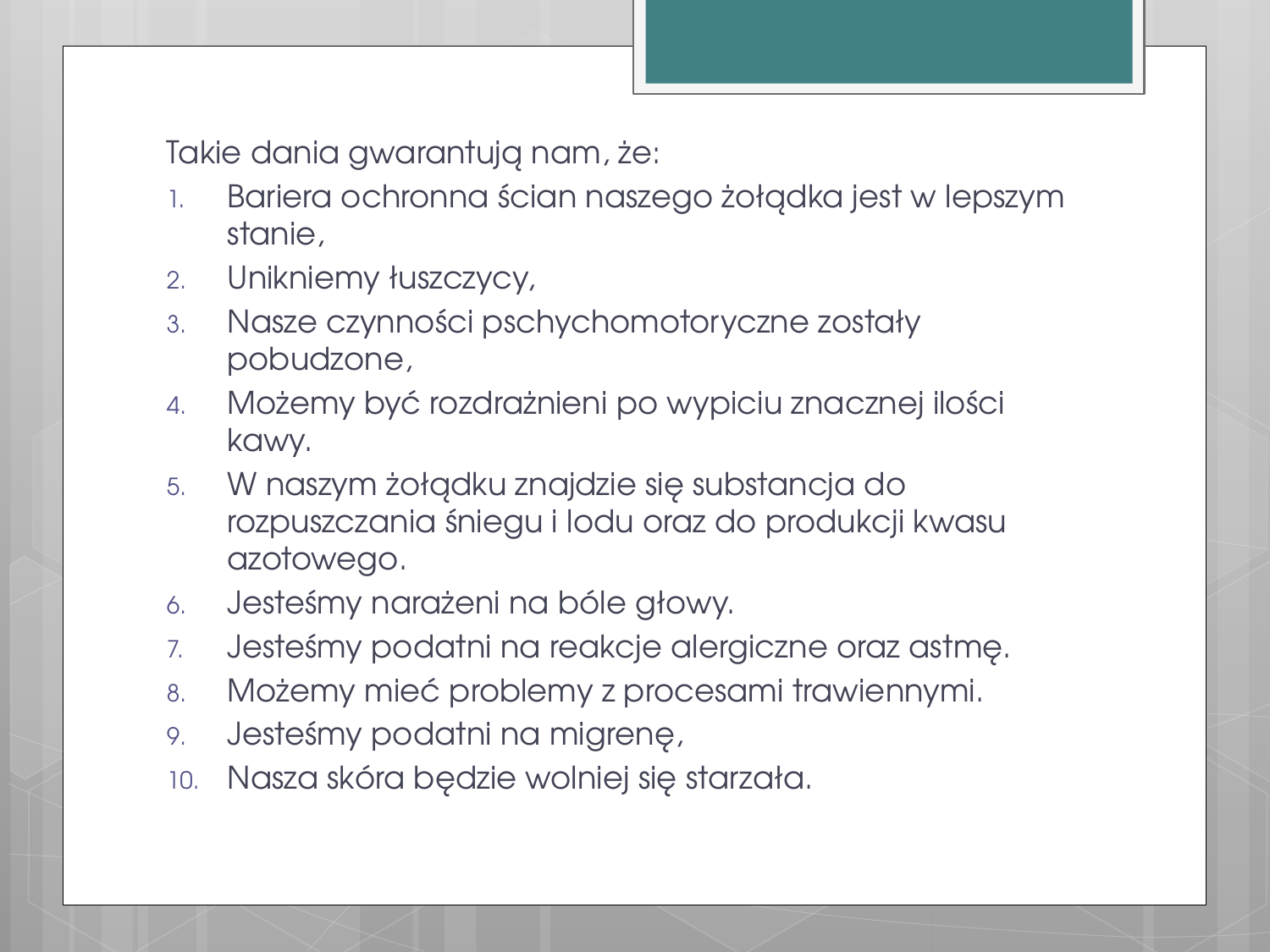

Takie dania gwarantują nam, że:
Bariera ochronna ścian naszego żołądka jest w lepszym stanie,
Unikniemy łuszczycy,
Nasze czynności pschychomotoryczne zostały pobudzone,
Możemy być rozdrażnieni po wypiciu znacznej ilości kawy.
W naszym żołądku znajdzie się substancja do rozpuszczania śniegu i lodu oraz do produkcji kwasu azotowego.
Jesteśmy narażeni na bóle głowy.
Jesteśmy podatni na reakcje alergiczne oraz astmę.
Możemy mieć problemy z procesami trawiennymi.
Jesteśmy podatni na migrenę,
Nasza skóra będzie wolniej się starzała.